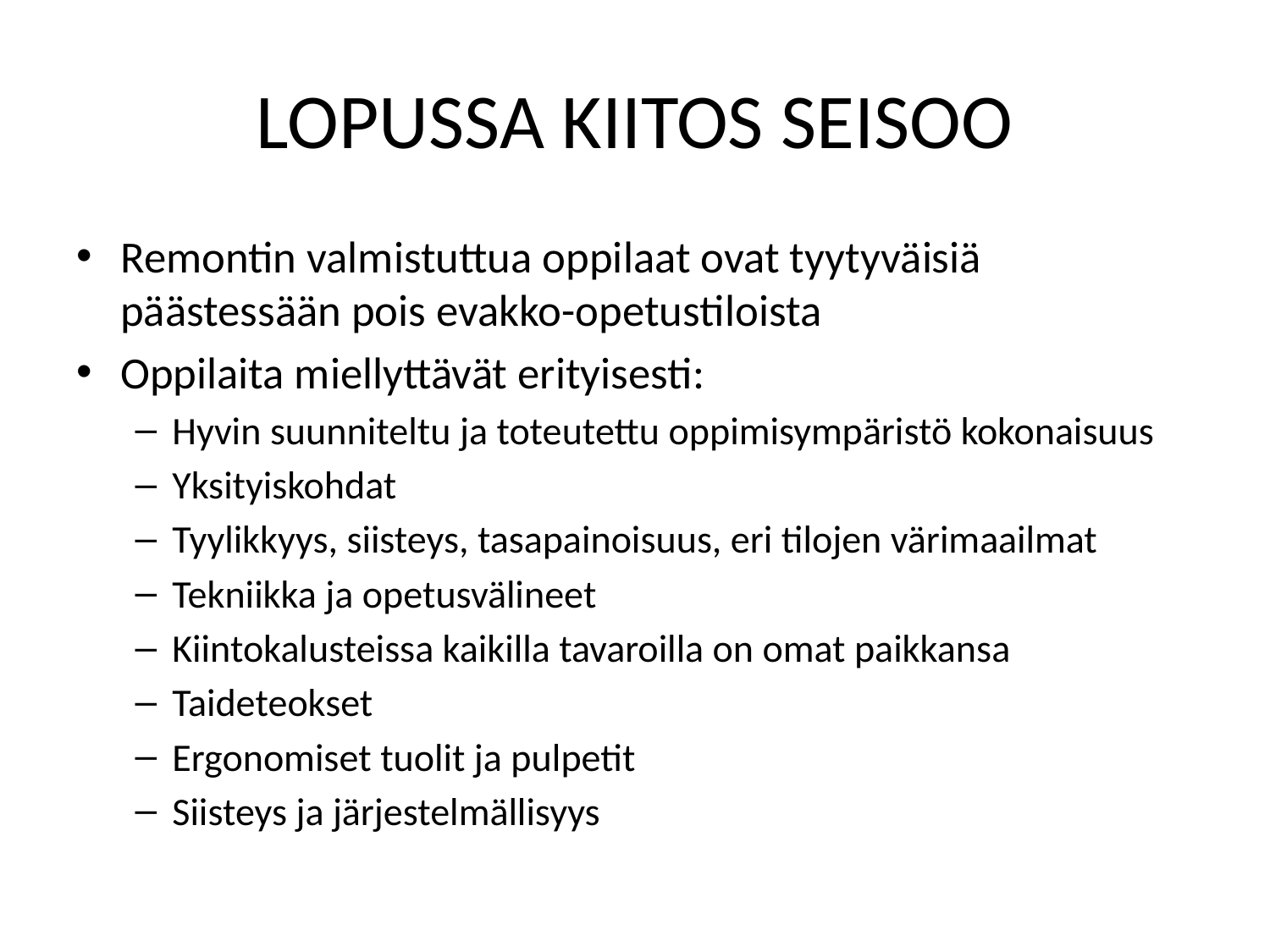

# LOPUSSA KIITOS SEISOO
Remontin valmistuttua oppilaat ovat tyytyväisiä päästessään pois evakko-opetustiloista
Oppilaita miellyttävät erityisesti:
Hyvin suunniteltu ja toteutettu oppimisympäristö kokonaisuus
Yksityiskohdat
Tyylikkyys, siisteys, tasapainoisuus, eri tilojen värimaailmat
Tekniikka ja opetusvälineet
Kiintokalusteissa kaikilla tavaroilla on omat paikkansa
Taideteokset
Ergonomiset tuolit ja pulpetit
Siisteys ja järjestelmällisyys